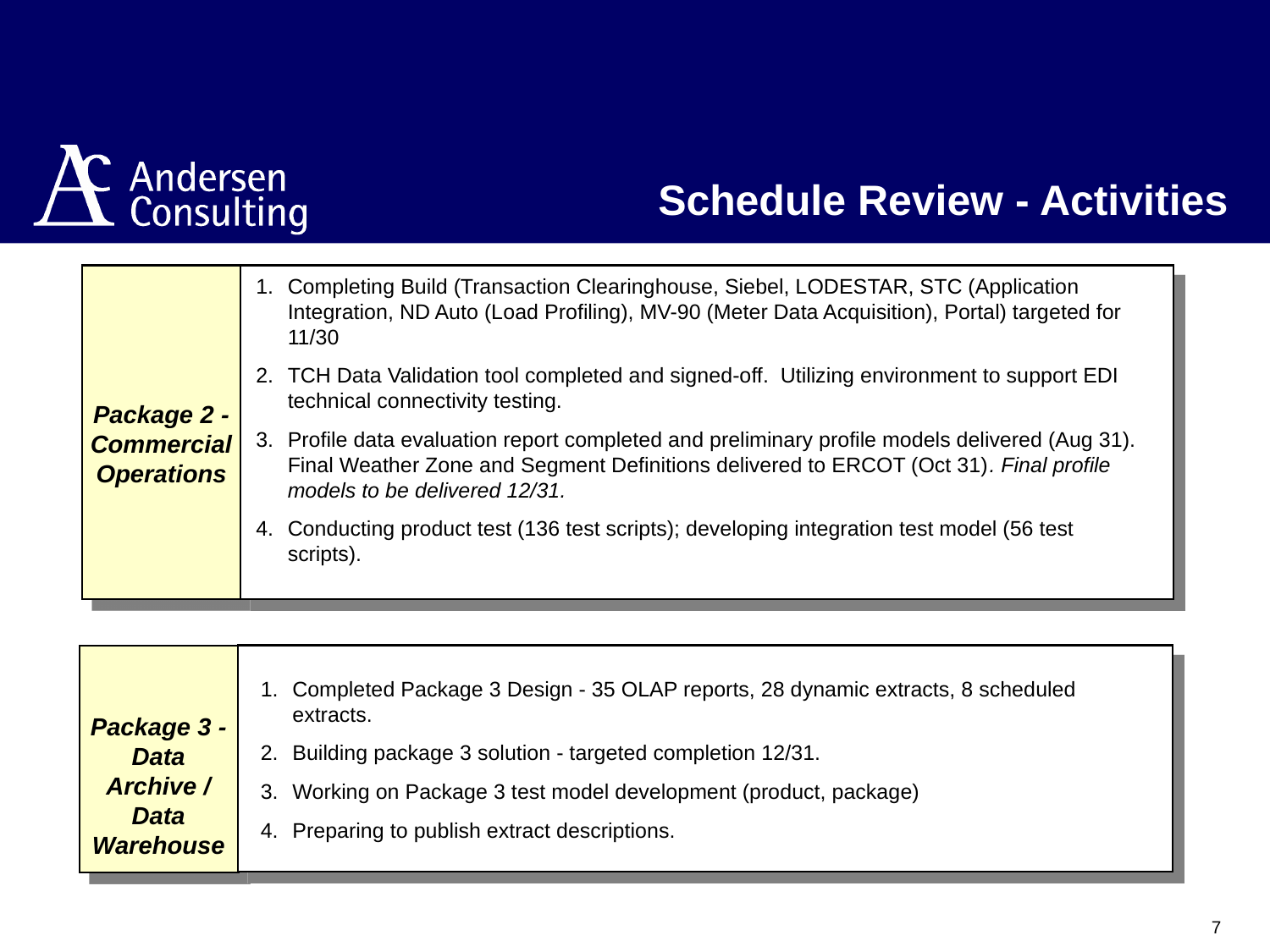

# Schedule Review - Activities

Completing Build (Transaction Clearinghouse, Siebel, LODESTAR, STC (Application Integration, ND Auto (Load Profiling), MV-90 (Meter Data Acquisition), Portal) targeted for 11/30
TCH Data Validation tool completed and signed-off.  Utilizing environment to support EDI technical connectivity testing.
Profile data evaluation report completed and preliminary profile models delivered (Aug 31). Final Weather Zone and Segment Definitions delivered to ERCOT (Oct 31). Final profile models to be delivered 12/31.
Conducting product test (136 test scripts); developing integration test model (56 test scripts).
Package 2 - Commercial Operations

Completed Package 3 Design - 35 OLAP reports, 28 dynamic extracts, 8 scheduled extracts.
Building package 3 solution - targeted completion 12/31.
Working on Package 3 test model development (product, package)
Preparing to publish extract descriptions.

Package 3 - Data Archive / Data Warehouse
7